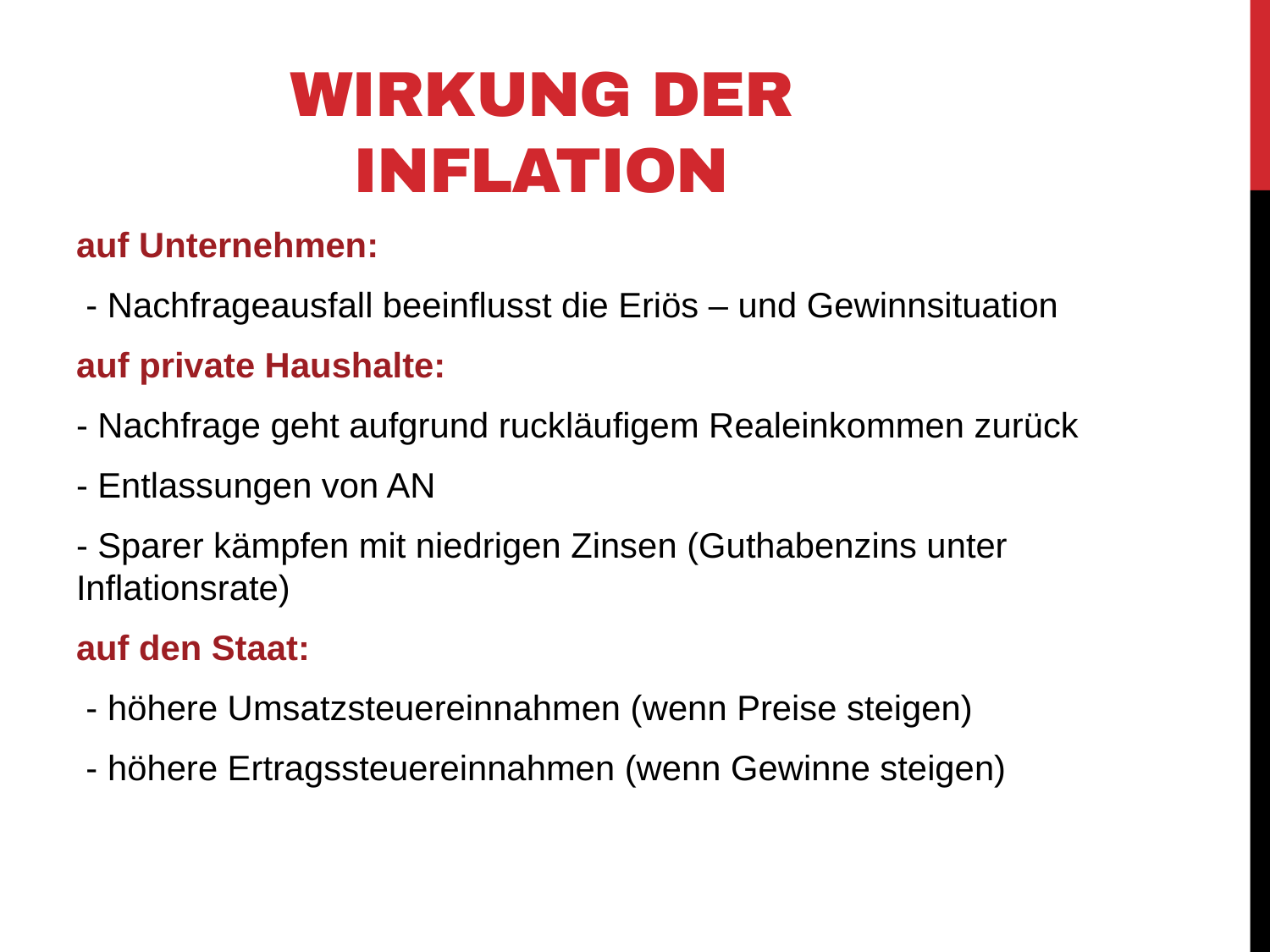

# Wirkung der inflation
auf Unternehmen:
 - Nachfrageausfall beeinflusst die Eriös – und Gewinnsituation
auf private Haushalte:
- Nachfrage geht aufgrund ruckläufigem Realeinkommen zurück
- Entlassungen von AN
- Sparer kämpfen mit niedrigen Zinsen (Guthabenzins unter   Inflationsrate)
auf den Staat:
 - höhere Umsatzsteuereinnahmen (wenn Preise steigen)
 - höhere Ertragssteuereinnahmen (wenn Gewinne steigen)